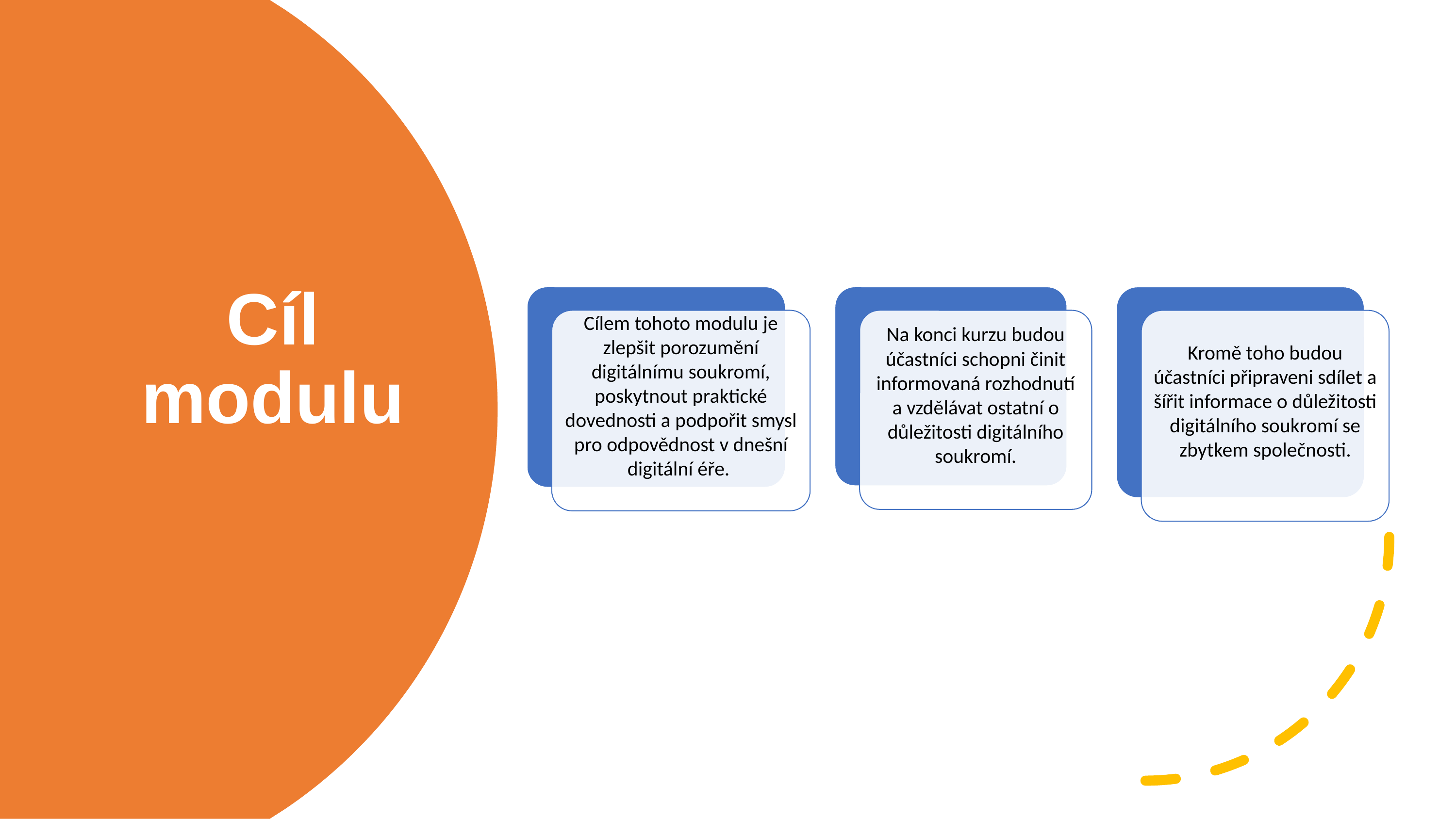

# Cíl modulu

Na konci kurzu budou účastníci schopni činit informovaná rozhodnutí a vzdělávat ostatní o důležitosti digitálního soukromí.

Cílem tohoto modulu je zlepšit porozumění digitálnímu soukromí, poskytnout praktické dovednosti a podpořit smysl pro odpovědnost v dnešní digitální éře.

Kromě toho budou účastníci připraveni sdílet a šířit informace o důležitosti digitálního soukromí se zbytkem společnosti.